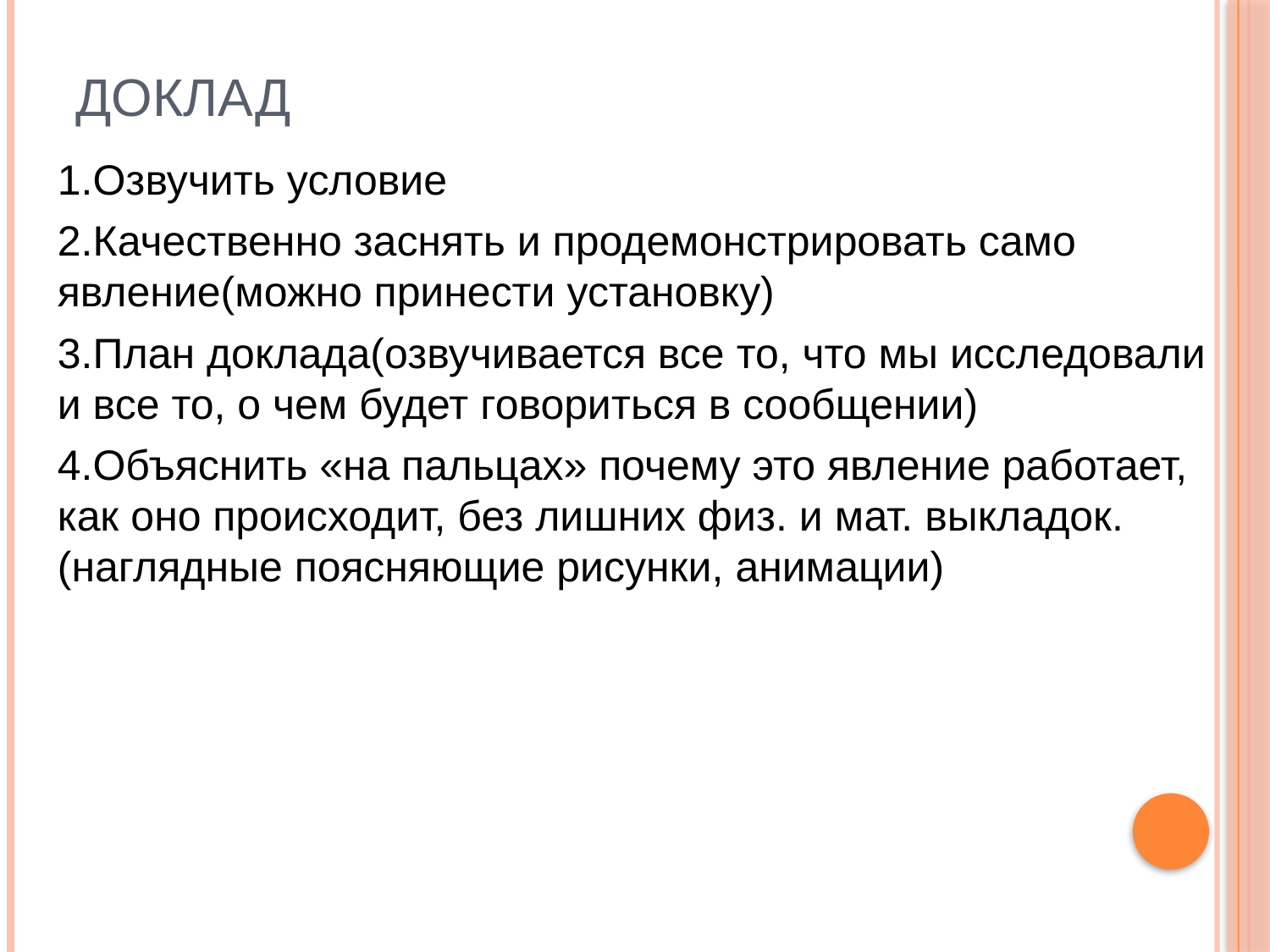

# Доклад
1.Озвучить условие
2.Качественно заснять и продемонстрировать само явление(можно принести установку)
3.План доклада(озвучивается все то, что мы исследовали и все то, о чем будет говориться в сообщении)
4.Объяснить «на пальцах» почему это явление работает, как оно происходит, без лишних физ. и мат. выкладок.(наглядные поясняющие рисунки, анимации)